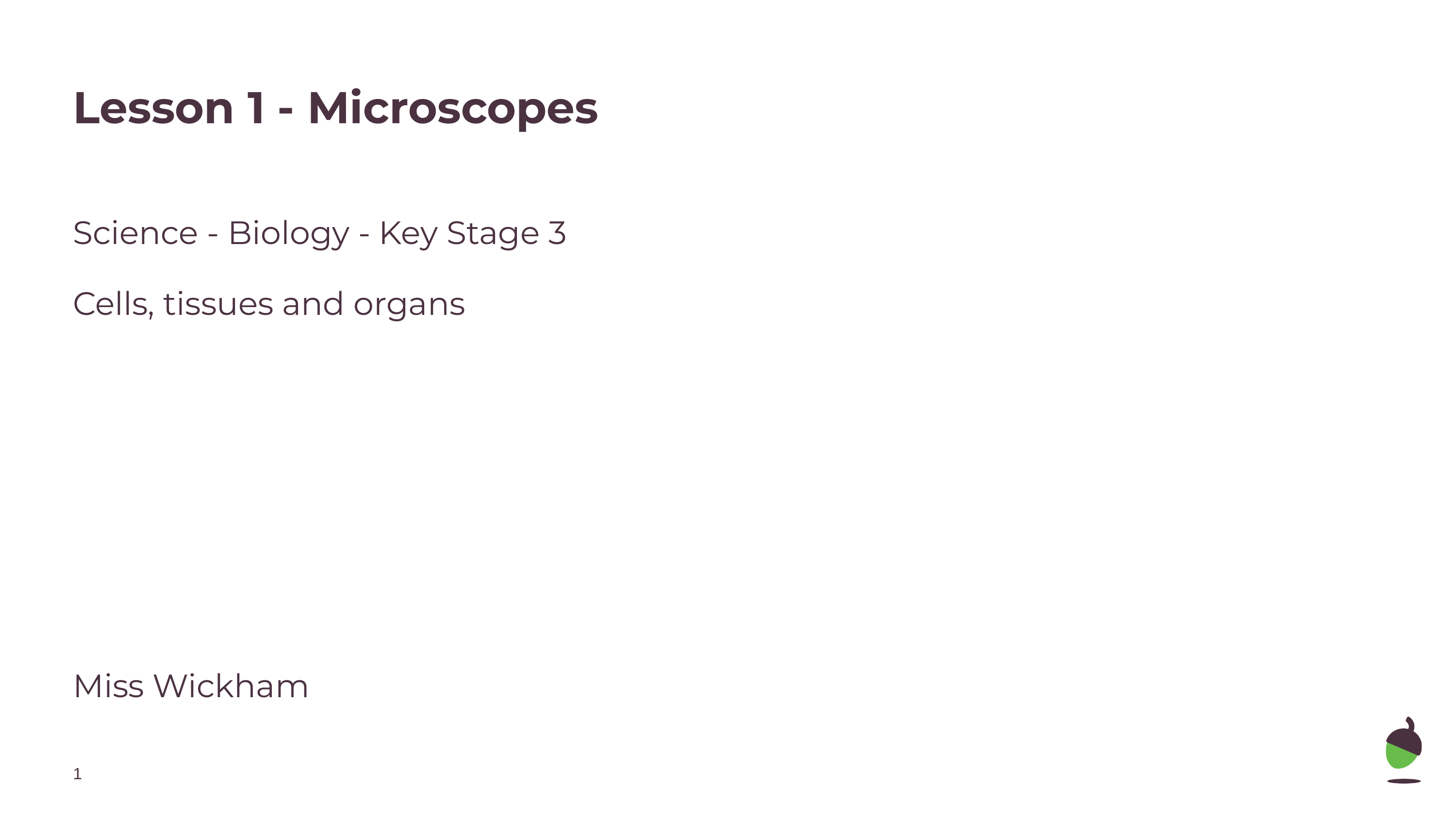

# Lesson 1 - Microscopes
Science - Biology - Key Stage 3
Cells, tissues and organs
Miss Wickham
1